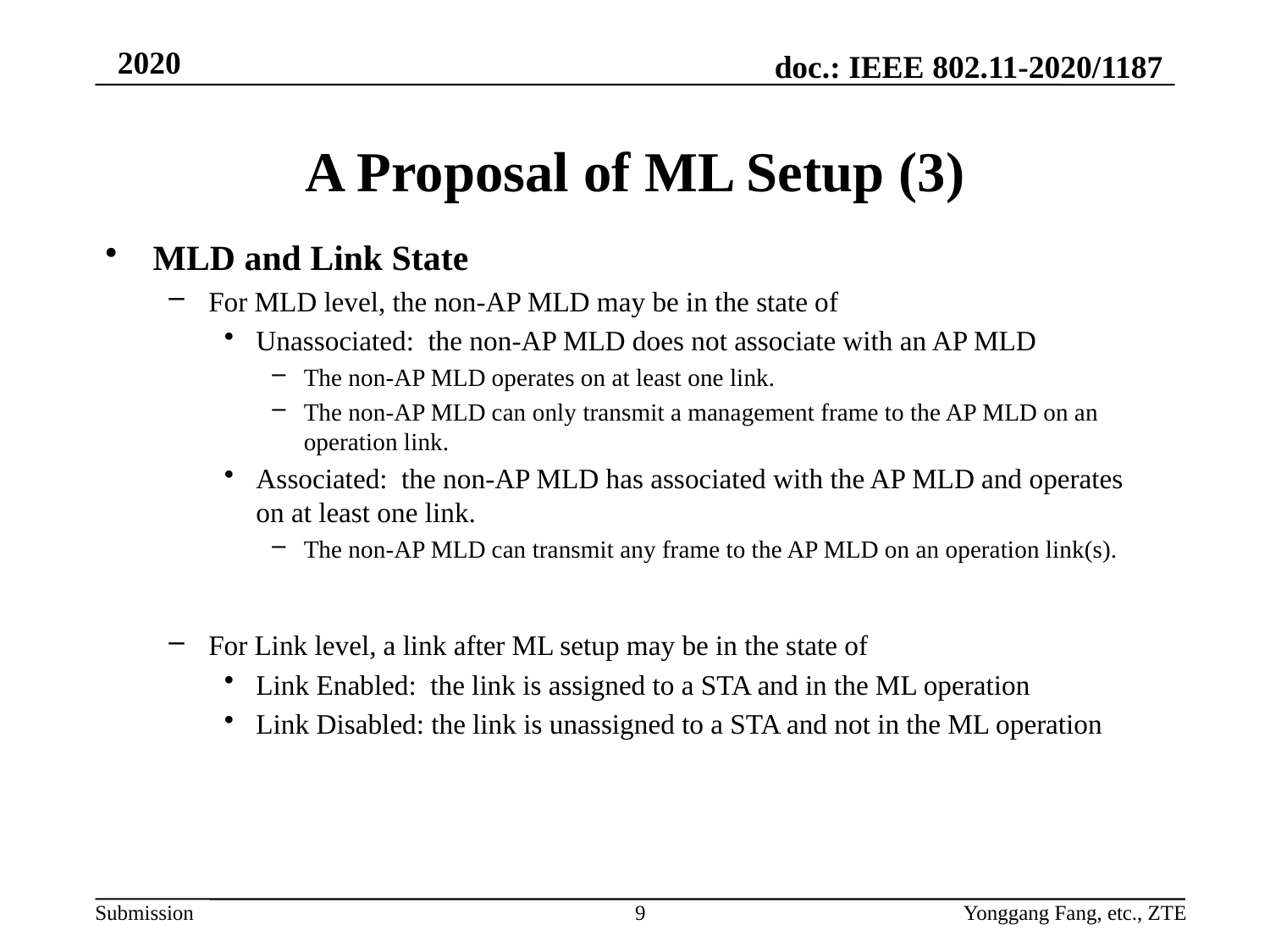

# A Proposal of ML Setup (3)
MLD and Link State
For MLD level, the non-AP MLD may be in the state of
Unassociated:  the non-AP MLD does not associate with an AP MLD
The non-AP MLD operates on at least one link.
The non-AP MLD can only transmit a management frame to the AP MLD on an operation link.
Associated:  the non-AP MLD has associated with the AP MLD and operates on at least one link.
The non-AP MLD can transmit any frame to the AP MLD on an operation link(s).

For Link level, a link after ML setup may be in the state of
Link Enabled:  the link is assigned to a STA and in the ML operation
Link Disabled: the link is unassigned to a STA and not in the ML operation

9
Yonggang Fang, etc., ZTE